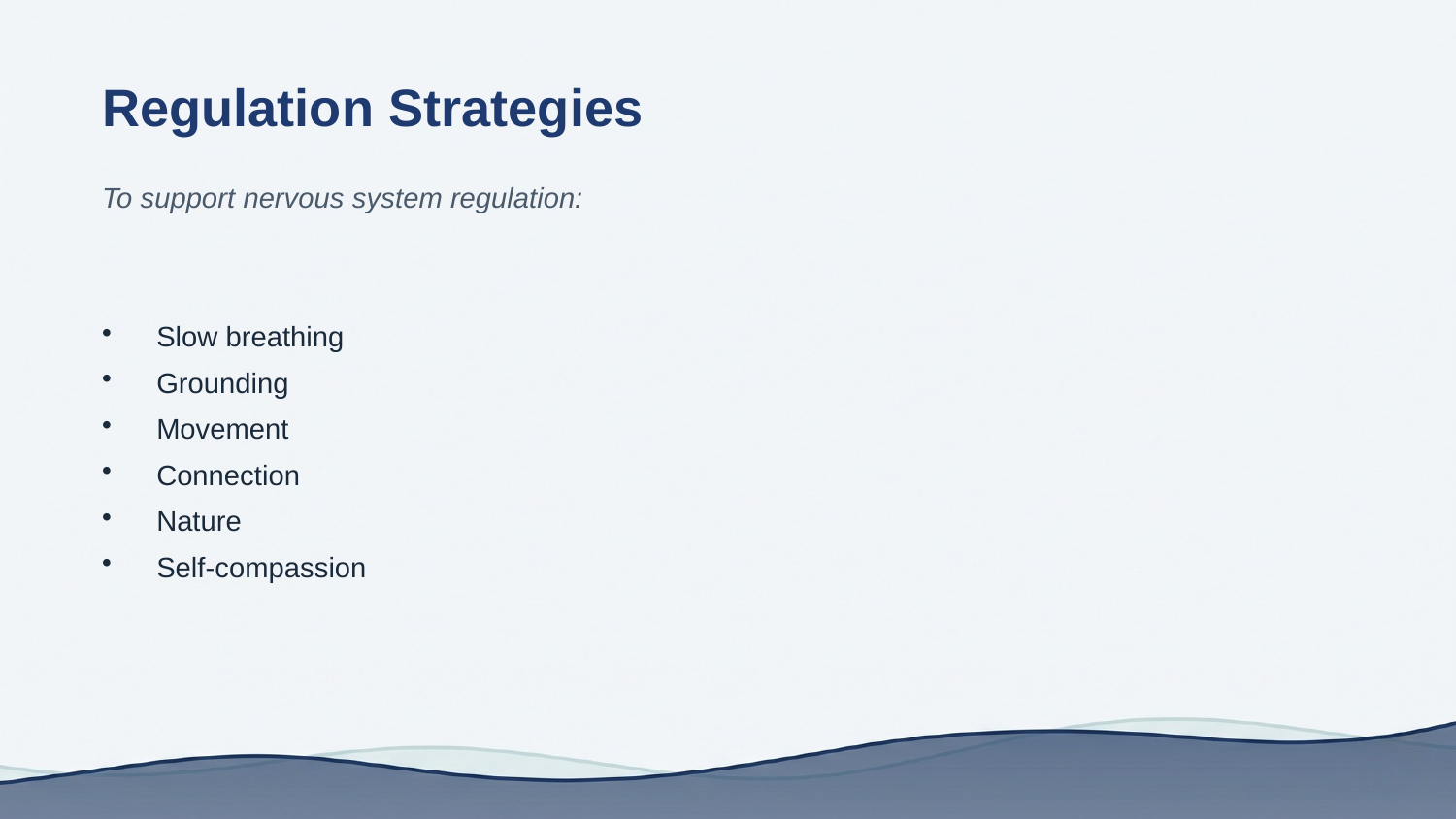

Regulation Strategies
To support nervous system regulation:
Slow breathing
Grounding
Movement
Connection
Nature
Self-compassion